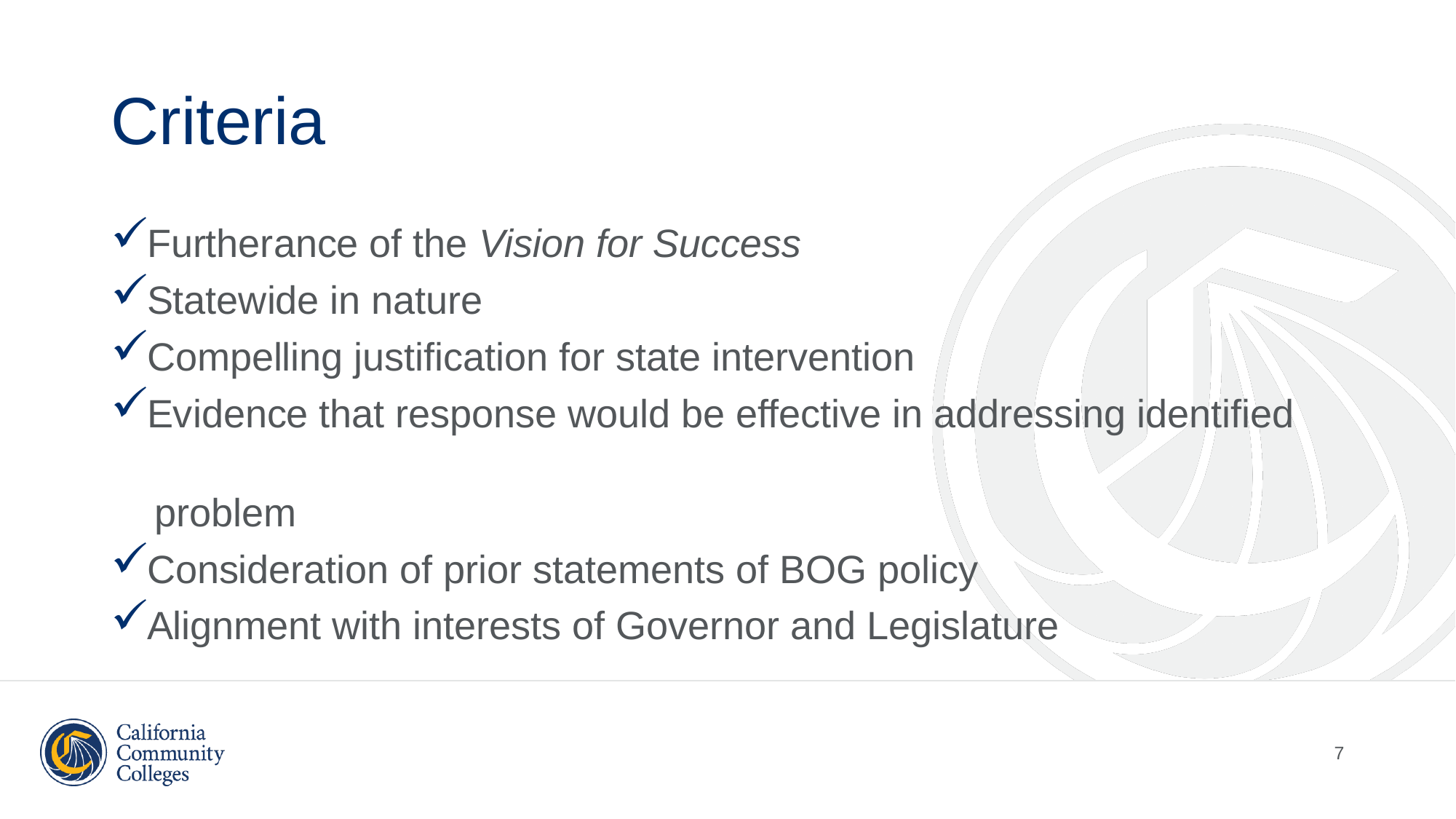

# Criteria
Furtherance of the Vision for Success
Statewide in nature
Compelling justification for state intervention
Evidence that response would be effective in addressing identified
    problem
Consideration of prior statements of BOG policy
Alignment with interests of Governor and Legislature
7